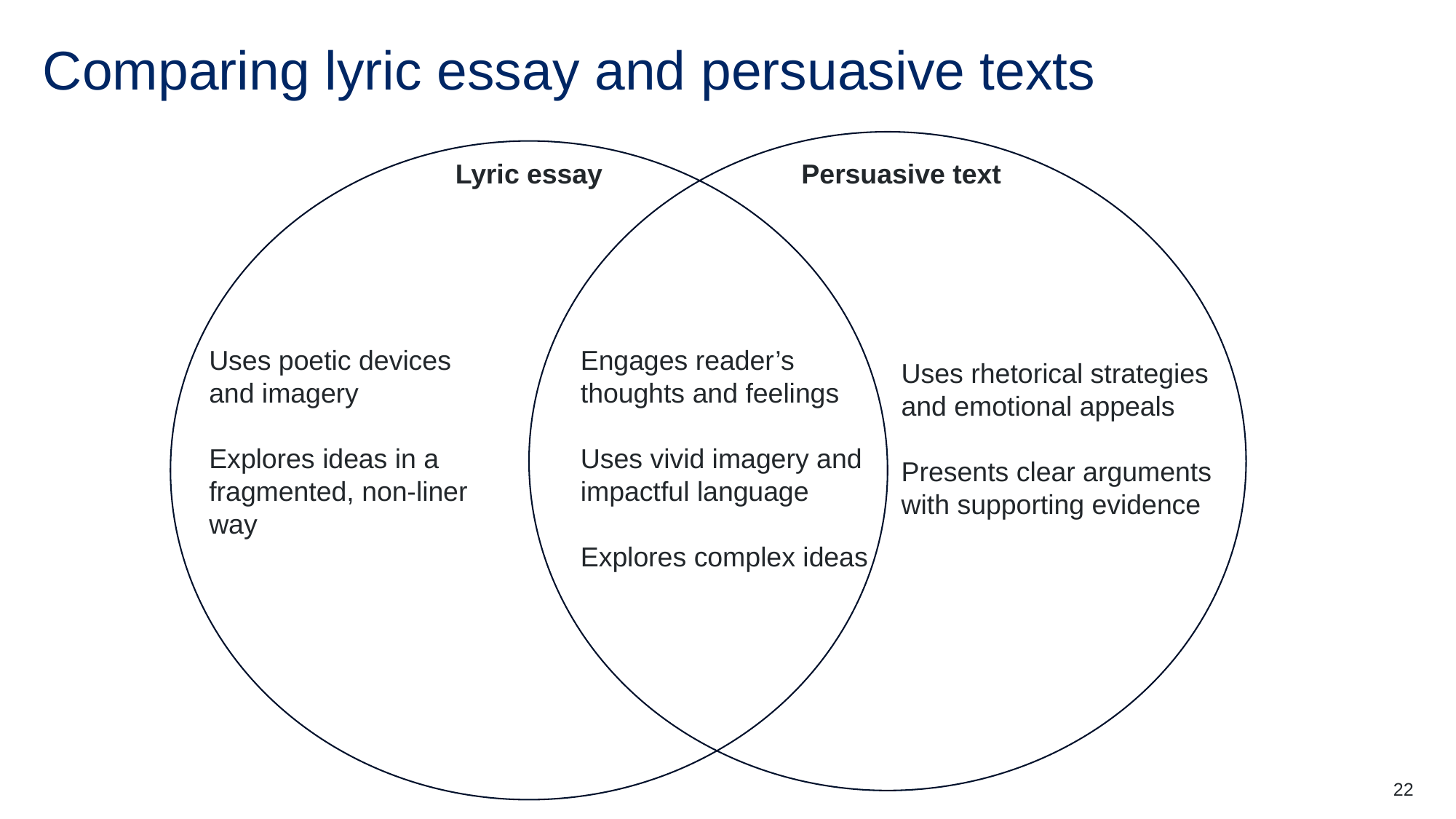

# Comparing lyric essay and persuasive texts

Lyric essay
Persuasive text
Uses poetic devices and imagery

Explores ideas in a fragmented, non-liner way
Engages reader’s thoughts and feelings

Uses vivid imagery and impactful language

Explores complex ideas
Uses rhetorical strategies and emotional appeals

Presents clear arguments with supporting evidence
22